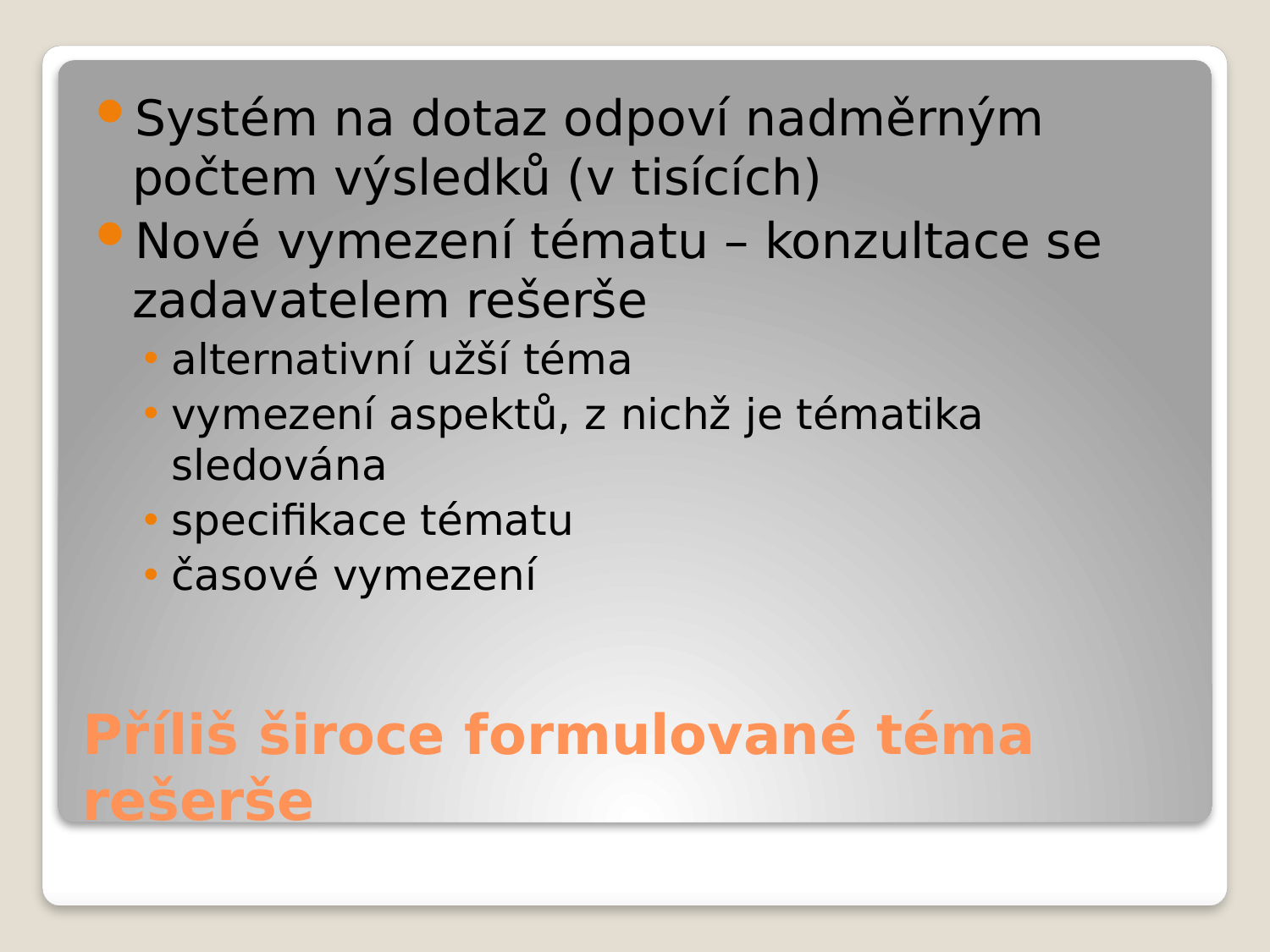

Systém na dotaz odpoví nadměrným počtem výsledků (v tisících)
Nové vymezení tématu – konzultace se zadavatelem rešerše
alternativní užší téma
vymezení aspektů, z nichž je tématika sledována
specifikace tématu
časové vymezení
# Příliš široce formulované téma rešerše